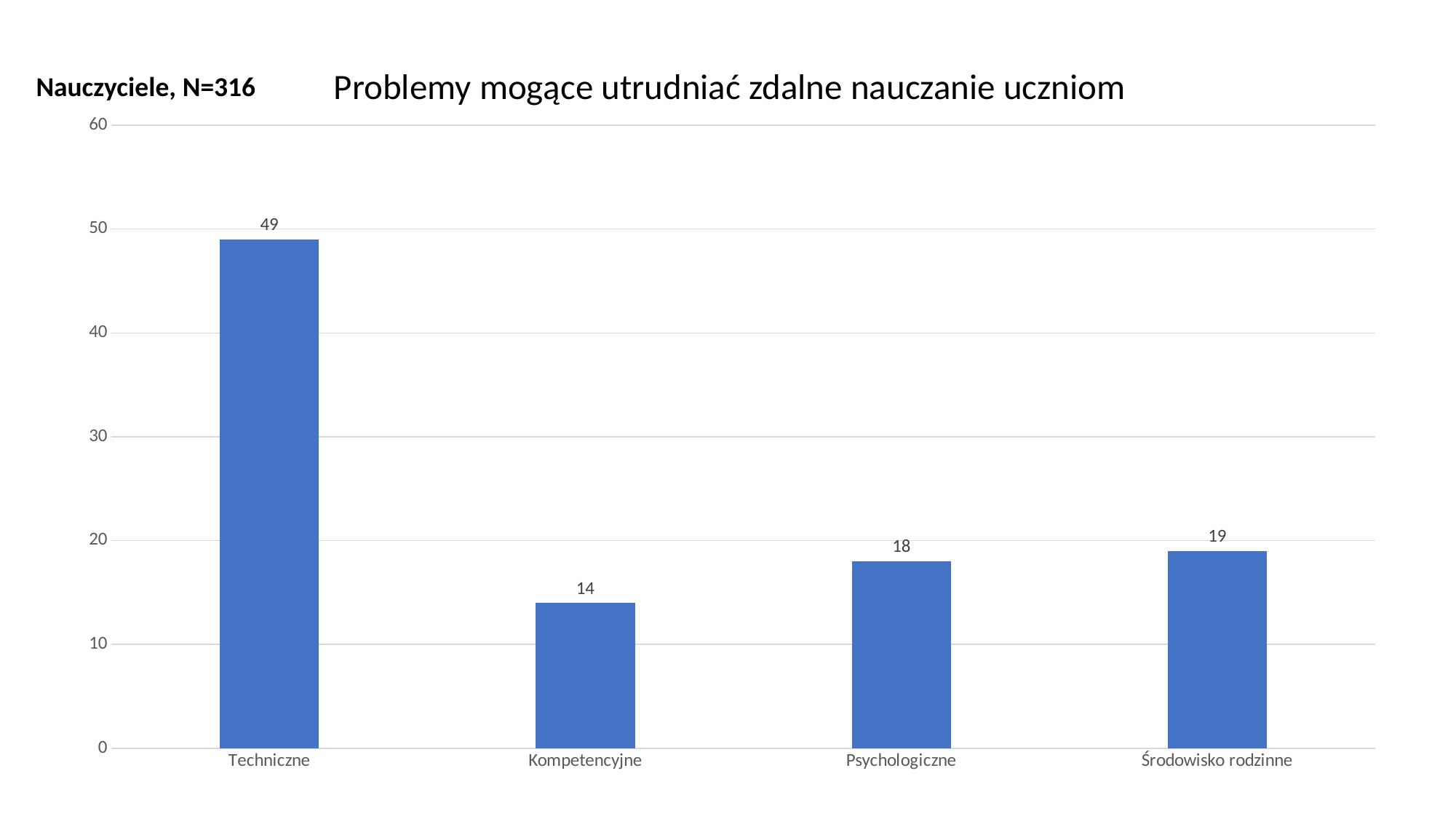

# Problemy mogące utrudniać zdalne nauczanie uczniom
Nauczyciele, N=316

### Chart

| Category |  |
|---|---|
| Techniczne | 49.0 |
| Kompetencyjne | 14.0 |
| Psychologiczne | 18.0 |
| Środowisko rodzinne | 19.0 |